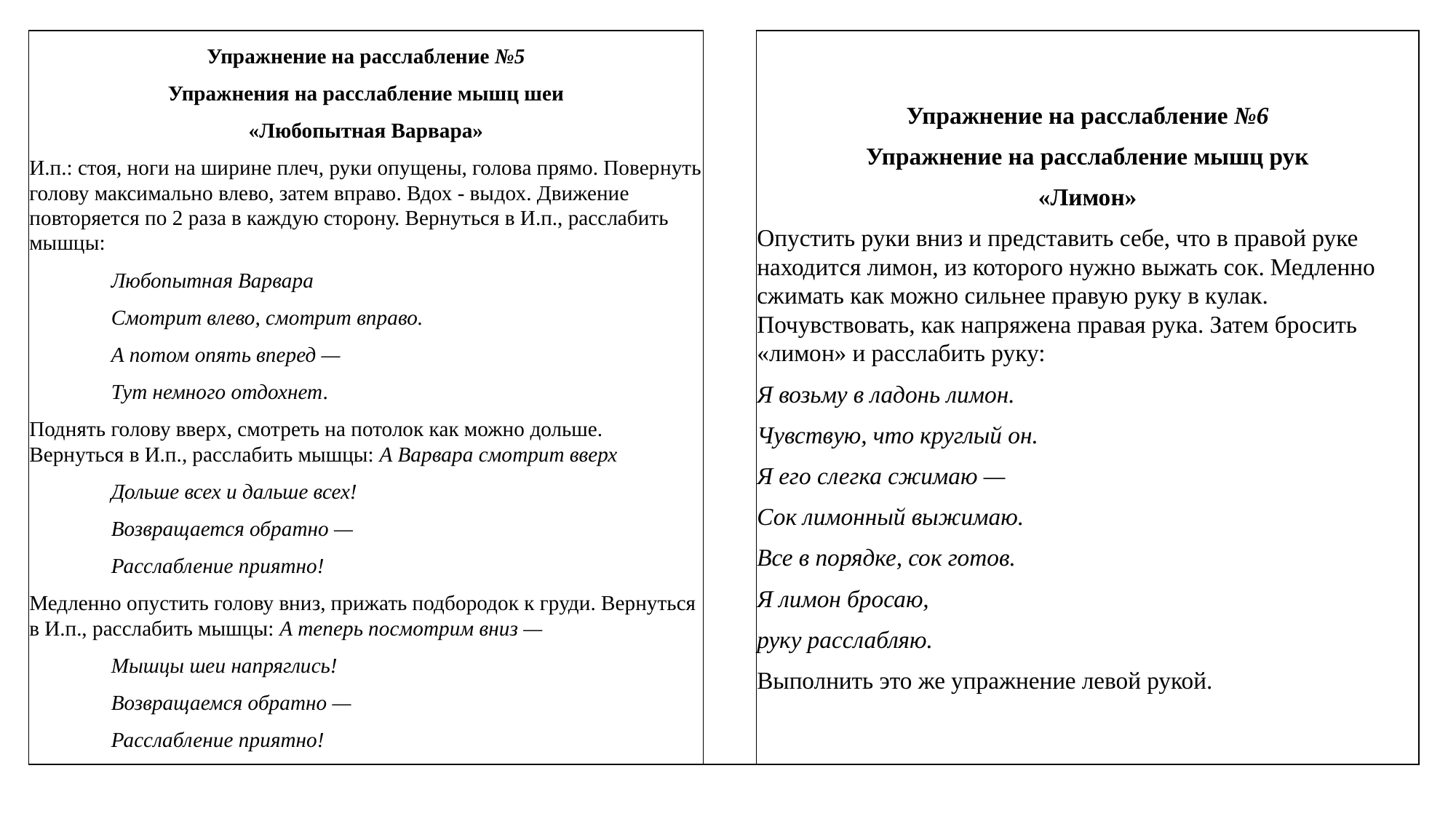

| Упражнение на расслабление №5 Упражнения на расслабление мышц шеи «Любопытная Варвара» И.п.: стоя, но​ги на ширине плеч, руки опущены, голова прямо. Повер​нуть голову максимально влево, затем вправо. Вдох - вы​дох. Движение повторяется по 2 раза в каждую сторону. Вернуться в И.п., расслабить мышцы: Любопытная Варвара Смотрит влево, смотрит вправо. А потом опять вперед — Тут немного отдохнет. Поднять голову вверх, смотреть на потолок как можно дольше. Вернуться в И.п., расслабить мышцы: А Варвара смотрит вверх Дольше всех и дальше всех! Возвращается обратно — Расслабление приятно! Медленно опустить голову вниз, прижать подбородок к груди. Вернуться в И.п., расслабить мышцы: А теперь посмотрим вниз — Мышцы шеи напряглись! Возвращаемся обратно — Расслабление приятно! |  | Упражнение на расслабление №6 Упражнение на расслабление мышц рук «Лимон» Опустить руки вниз и представить себе, что в правой руке находится лимон, из которого нужно выжать сок. Медленно сжимать как можно сильнее правую руку в кулак. Почувствовать, как напряжена правая рука. Затем бросить «лимон» и расслабить руку: Я возьму в ладонь лимон. Чувствую, что круглый он. Я его слегка сжимаю — Сок лимонный выжимаю. Все в порядке, сок готов. Я лимон бросаю, руку расслабляю. Выполнить это же упражнение левой рукой. |
| --- | --- | --- |